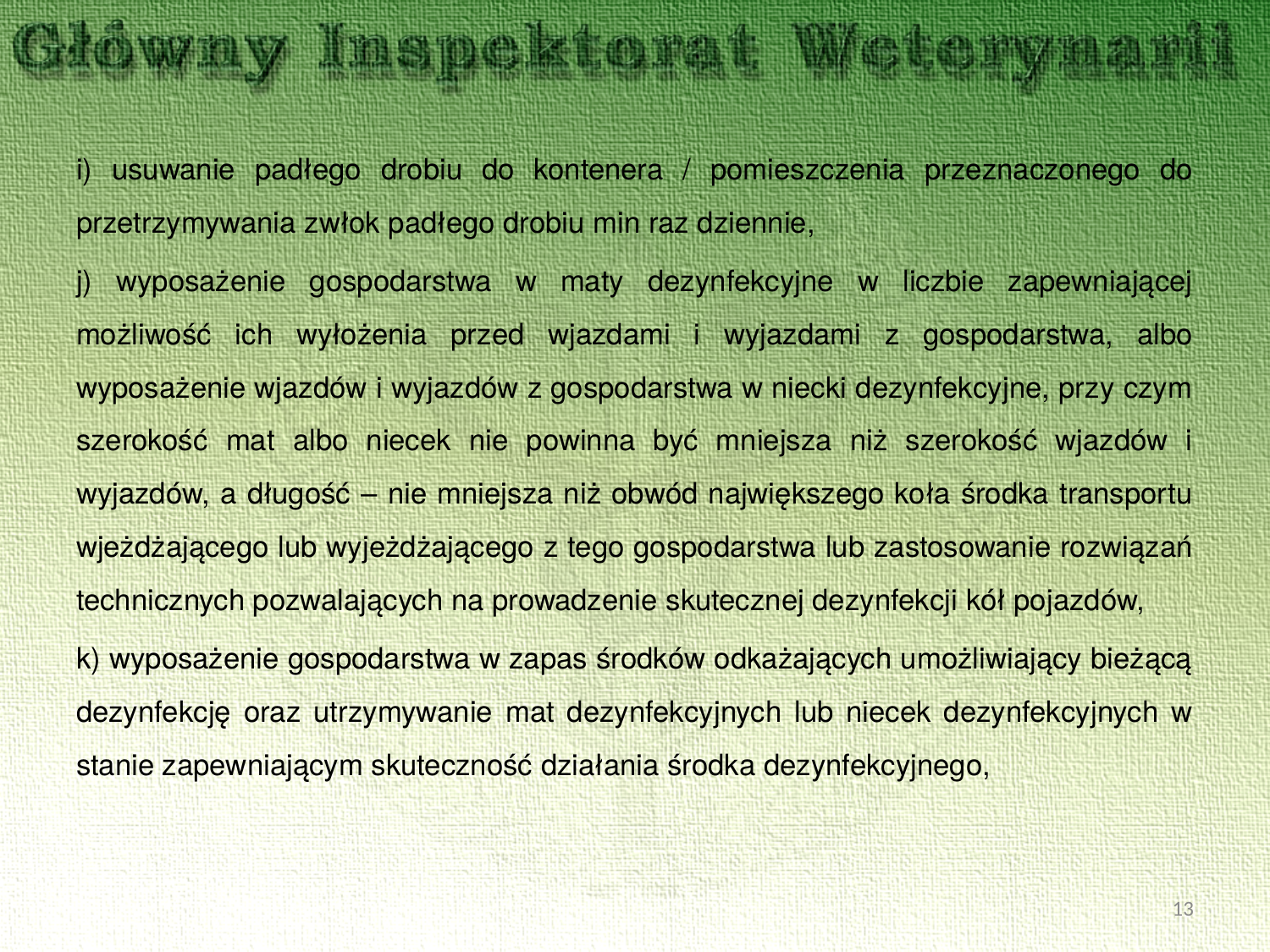

i) usuwanie padłego drobiu do kontenera / pomieszczenia przeznaczonego do przetrzymywania zwłok padłego drobiu min raz dziennie,
j) wyposażenie gospodarstwa w maty dezynfekcyjne w liczbie zapewniającej możliwość ich wyłożenia przed wjazdami i wyjazdami z gospodarstwa, albo wyposażenie wjazdów i wyjazdów z gospodarstwa w niecki dezynfekcyjne, przy czym szerokość mat albo niecek nie powinna być mniejsza niż szerokość wjazdów i wyjazdów, a długość – nie mniejsza niż obwód największego koła środka transportu wjeżdżającego lub wyjeżdżającego z tego gospodarstwa lub zastosowanie rozwiązań technicznych pozwalających na prowadzenie skutecznej dezynfekcji kół pojazdów,
k) wyposażenie gospodarstwa w zapas środków odkażających umożliwiający bieżącą dezynfekcję oraz utrzymywanie mat dezynfekcyjnych lub niecek dezynfekcyjnych w stanie zapewniającym skuteczność działania środka dezynfekcyjnego,

13